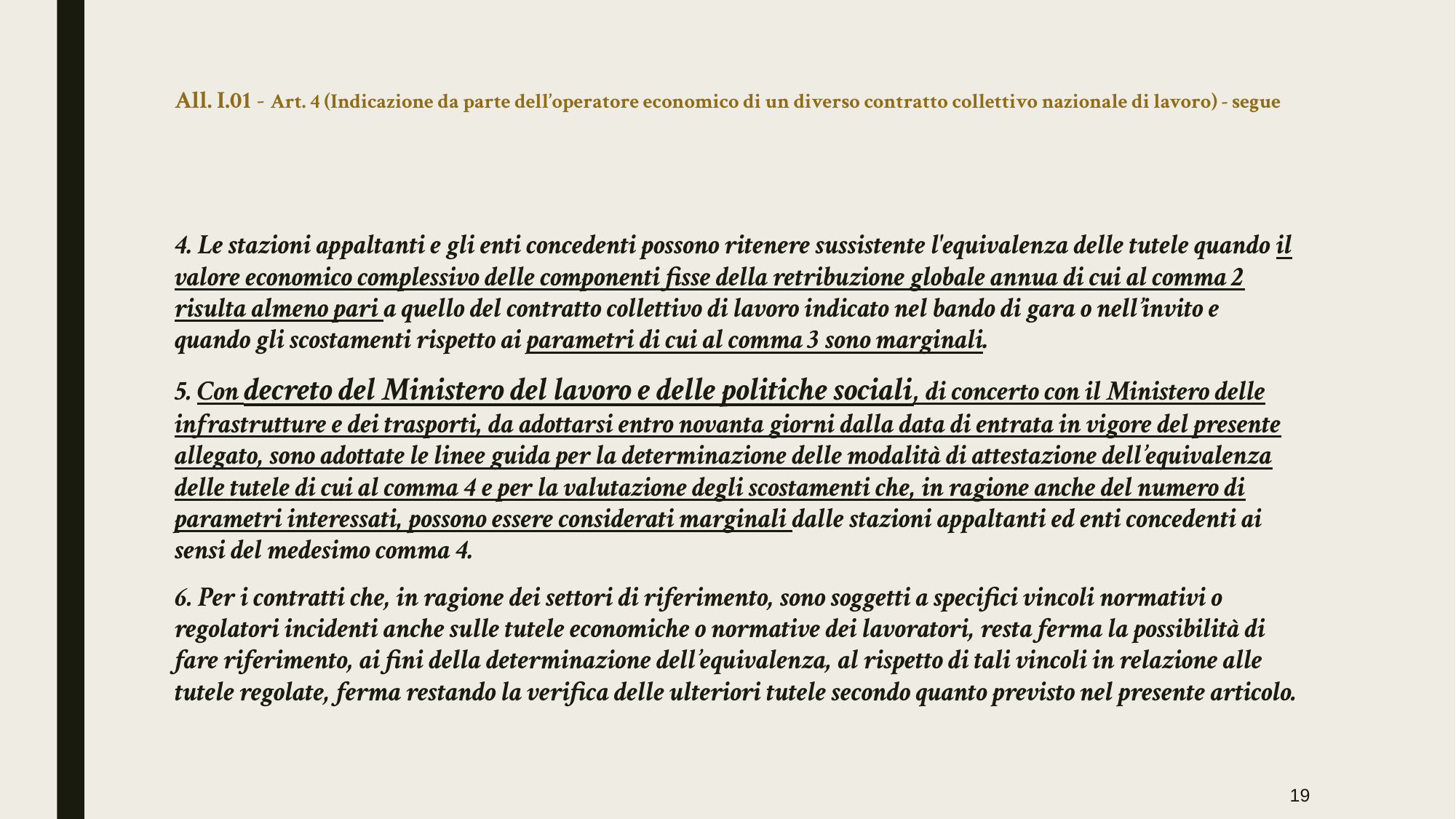

# All. I.01 - Art. 4 (Indicazione da parte dell’operatore economico di un diverso contratto collettivo nazionale di lavoro) - segue

4. Le stazioni appaltanti e gli enti concedenti possono ritenere sussistente l'equivalenza delle tutele quando il valore economico complessivo delle componenti fisse della retribuzione globale annua di cui al comma 2 risulta almeno pari a quello del contratto collettivo di lavoro indicato nel bando di gara o nell’invito e quando gli scostamenti rispetto ai parametri di cui al comma 3 sono marginali.
5. Con decreto del Ministero del lavoro e delle politiche sociali, di concerto con il Ministero delle infrastrutture e dei trasporti, da adottarsi entro novanta giorni dalla data di entrata in vigore del presente allegato, sono adottate le linee guida per la determinazione delle modalità di attestazione dell’equivalenza delle tutele di cui al comma 4 e per la valutazione degli scostamenti che, in ragione anche del numero di parametri interessati, possono essere considerati marginali dalle stazioni appaltanti ed enti concedenti ai sensi del medesimo comma 4.
6. Per i contratti che, in ragione dei settori di riferimento, sono soggetti a specifici vincoli normativi o regolatori incidenti anche sulle tutele economiche o normative dei lavoratori, resta ferma la possibilità di fare riferimento, ai fini della determinazione dell’equivalenza, al rispetto di tali vincoli in relazione alle tutele regolate, ferma restando la verifica delle ulteriori tutele secondo quanto previsto nel presente articolo.
19